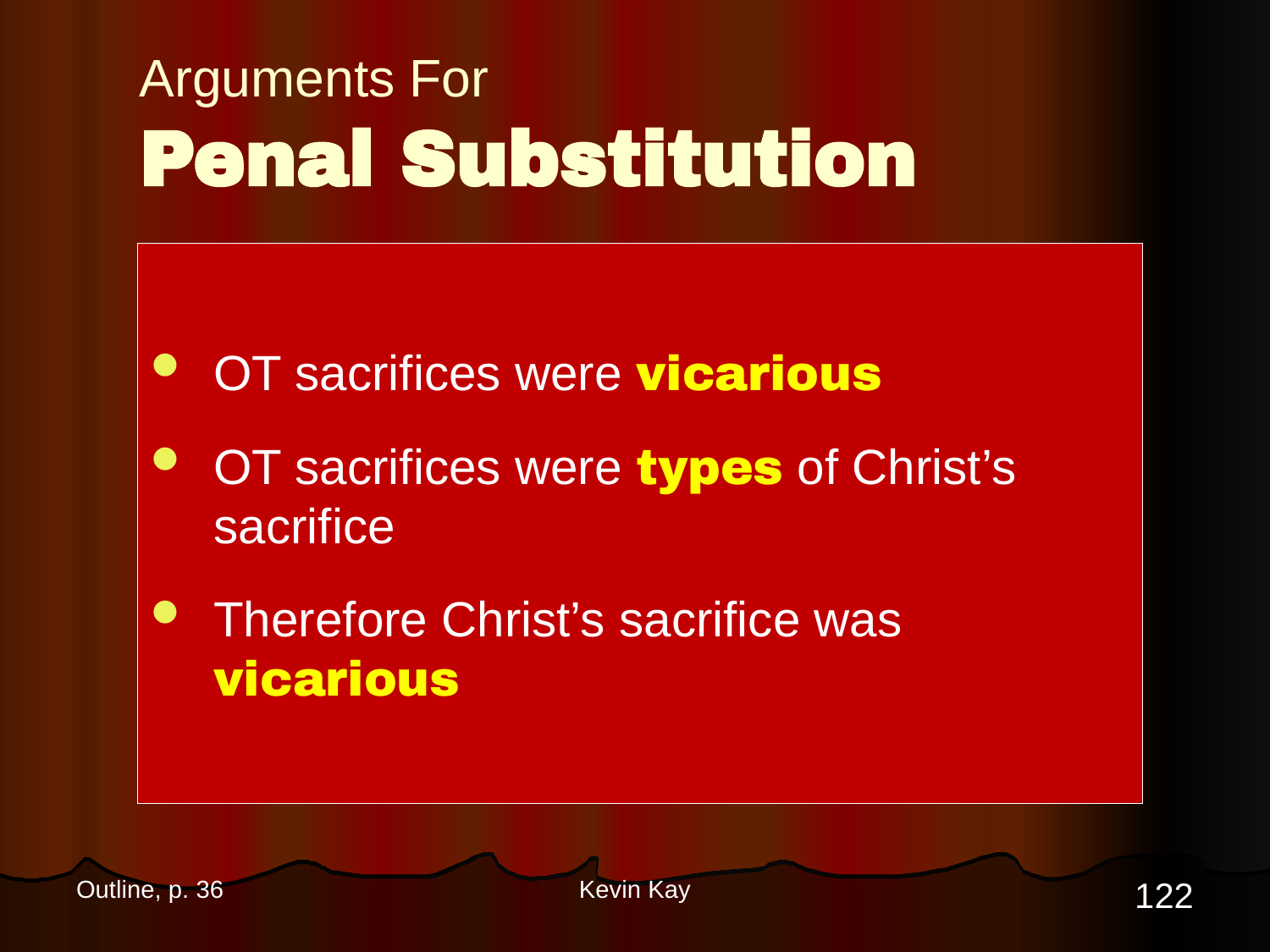

# Arguments For Penal Substitution
OT sacrifices were vicarious
OT sacrifices were types of Christ’s sacrifice
Therefore Christ’s sacrifice was vicarious
122
Outline, p. 36
Kevin Kay